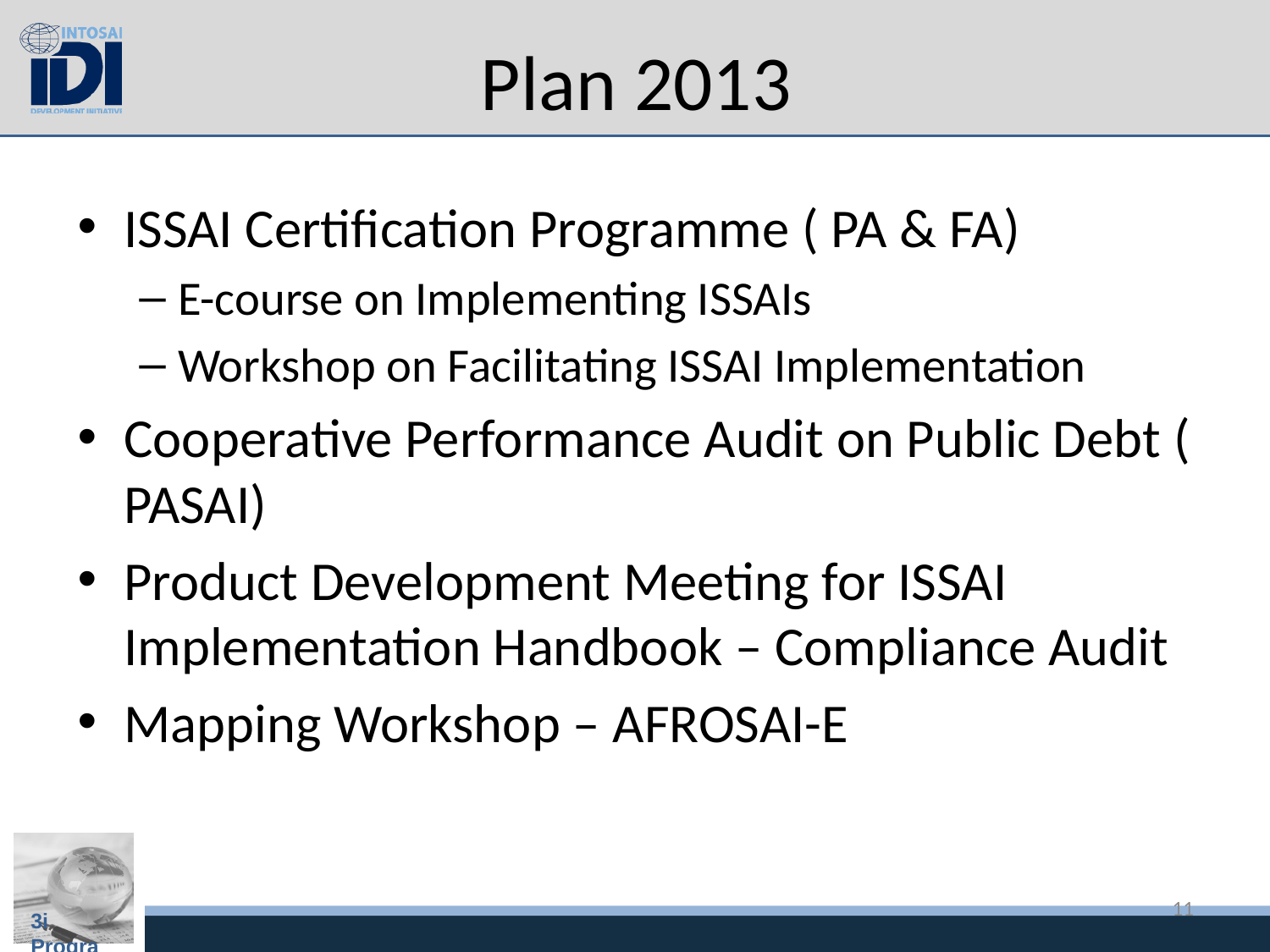

# Plan 2013
ISSAI Certification Programme ( PA & FA)
E-course on Implementing ISSAIs
Workshop on Facilitating ISSAI Implementation
Cooperative Performance Audit on Public Debt ( PASAI)
Product Development Meeting for ISSAI Implementation Handbook – Compliance Audit
Mapping Workshop – AFROSAI-E

11